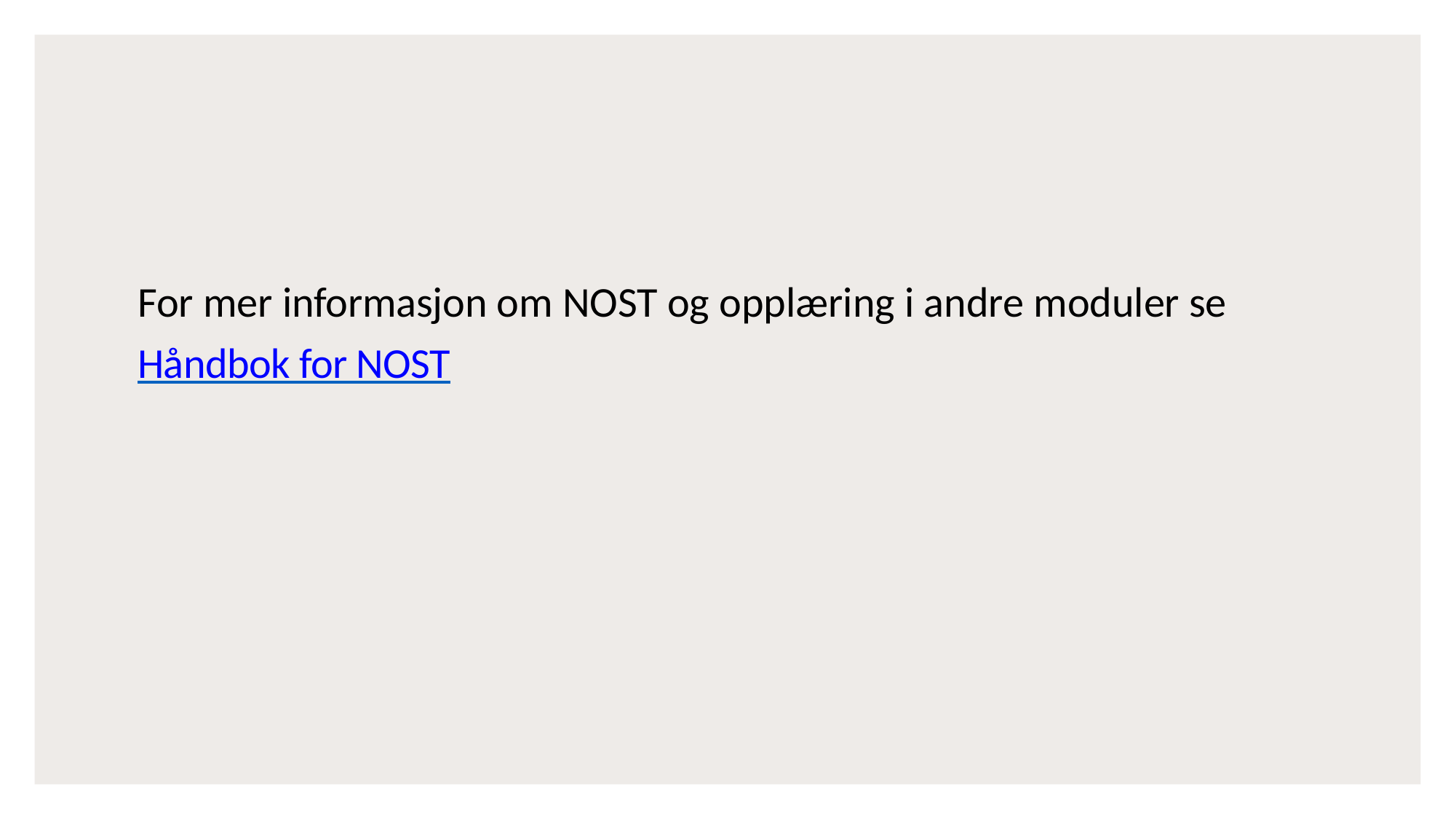

# For mer informasjon om NOST og opplæring i andre moduler se Håndbok for NOST